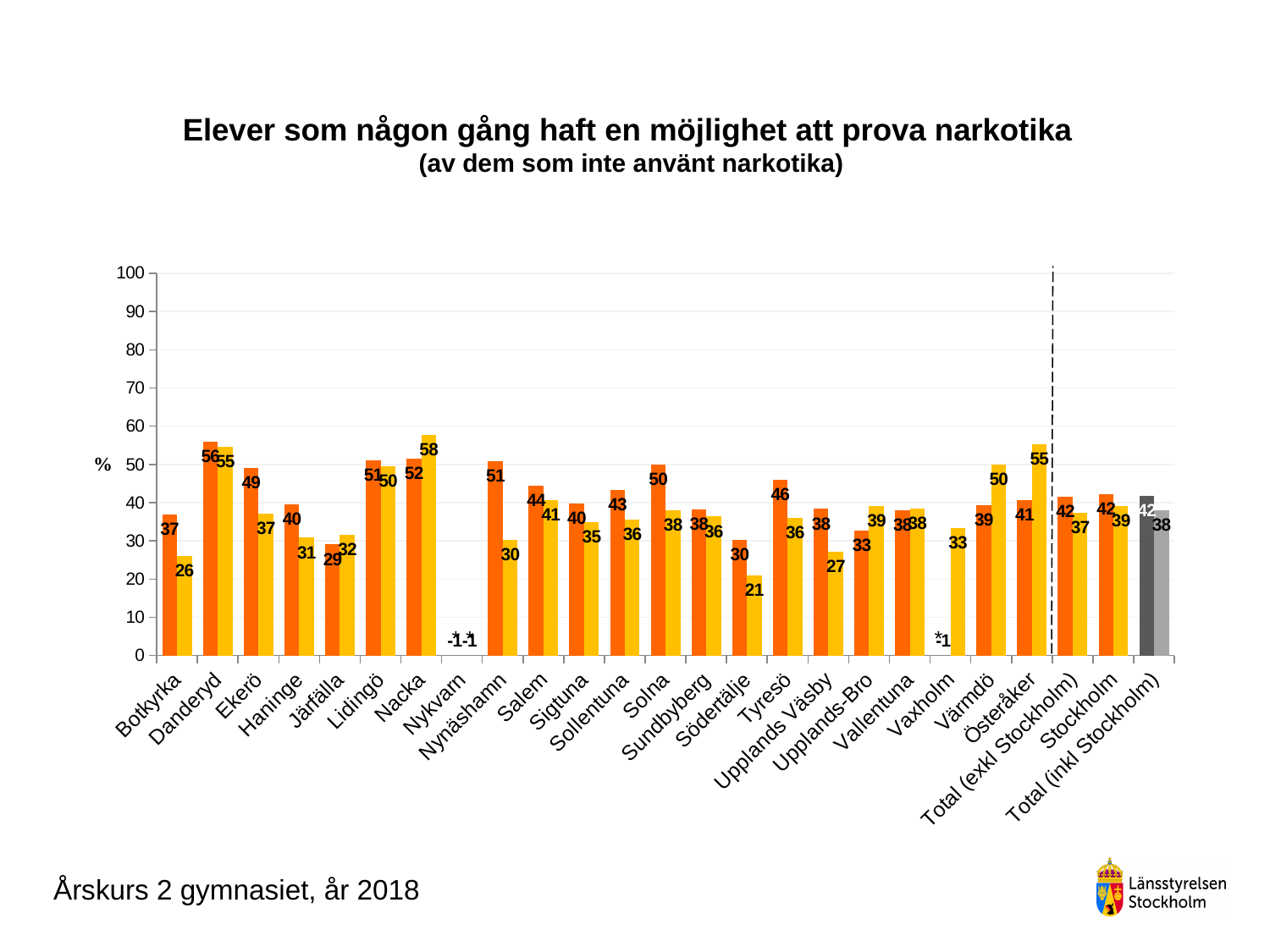

### Chart

| Category | Pojke årskurs 2 gymnasiet | Flicka årskurs 2 gymnasiet |
|---|---|---|
| Botkyrka | 36.92307692307693 | 26.027397260273972 |
| Danderyd | 56.043956043956044 | 54.65116279069767 |
| Ekerö | 49.01960784313725 | 37.096774193548384 |
| Haninge | 39.59731543624161 | 30.82191780821918 |
| Järfälla | 29.054054054054053 | 31.690140845070424 |
| Lidingö | 51.08695652173913 | 49.56521739130435 |
| Nacka | 51.515151515151516 | 57.78894472361809 |
| Nykvarn | -1.0 | -1.0 |
| Nynäshamn | 50.90909090909091 | 30.23255813953488 |
| Salem | 44.44444444444444 | 40.74074074074074 |
| Sigtuna | 39.795918367346935 | 34.883720930232556 |
| Sollentuna | 43.27485380116959 | 35.625 |
| Solna | 50.0 | 38.028169014084504 |
| Sundbyberg | 38.333333333333336 | 36.36363636363637 |
| Södertälje | 30.198019801980198 | 20.982142857142858 |
| Tyresö | 46.09375 | 36.0 |
| Upplands Väsby | 38.372093023255815 | 27.142857142857142 |
| Upplands-Bro | 32.6530612244898 | 39.130434782608695 |
| Vallentuna | 37.93103448275862 | 38.46153846153847 |
| Vaxholm | -1.0 | 33.33333333333333 |
| Värmdö | 39.325842696629216 | 50.0 |
| Österåker | 40.67796610169492 | 55.26315789473685 |
| Total (exkl Stockholm) | 41.59643034209222 | 37.295918367346935 |
| Stockholm | 42.23856209150327 | 39.06836964688205 |
| Total (inkl Stockholm) | 41.838938599197775 | 38.012762078395625 |
# Elever som någon gång haft en möjlighet att prova narkotika
 (av dem som inte använt narkotika)
*
* *
Årskurs 2 gymnasiet, år 2018